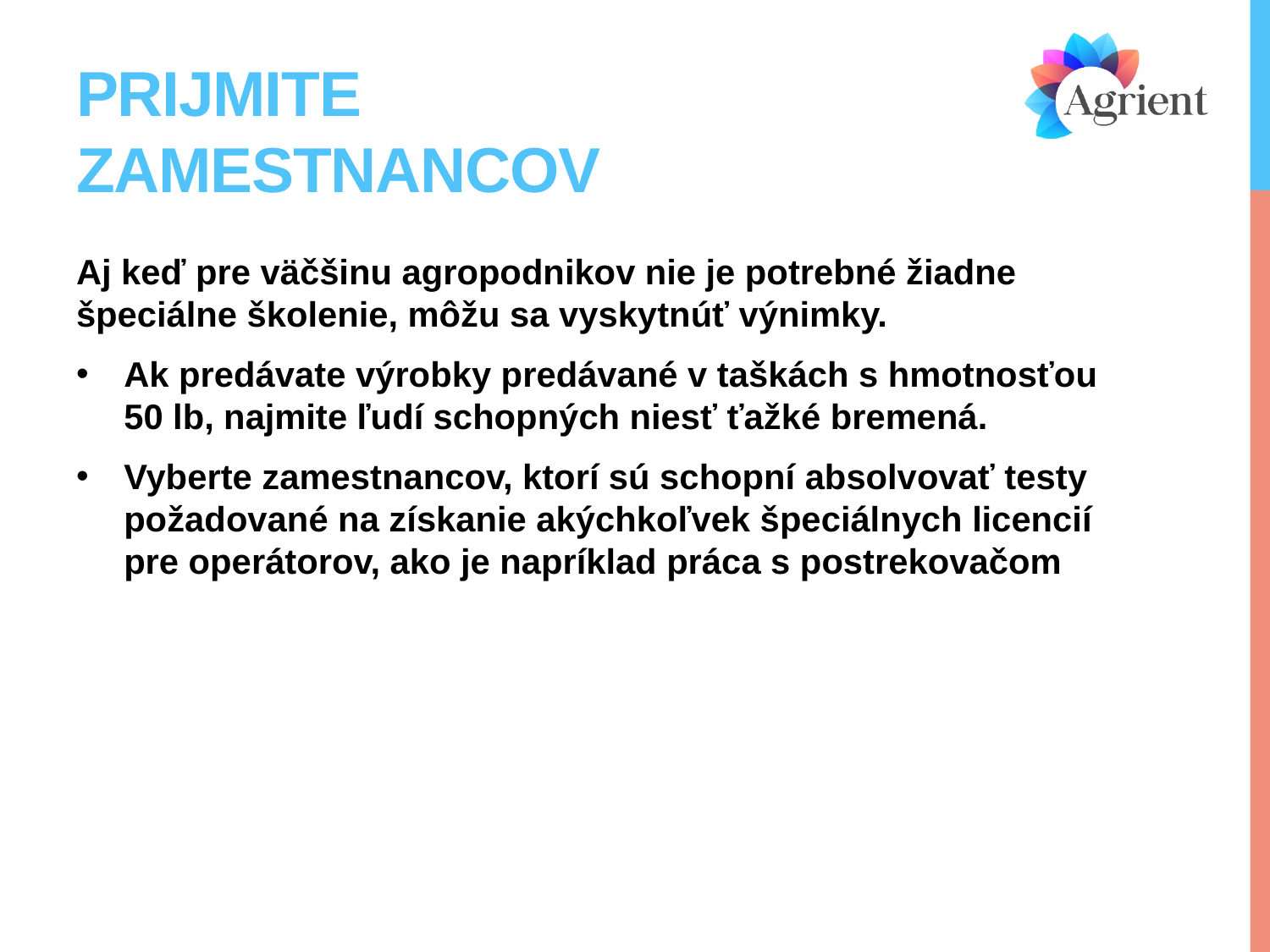

# Prijmite zamestnancov
Aj keď pre väčšinu agropodnikov nie je potrebné žiadne špeciálne školenie, môžu sa vyskytnúť výnimky.
Ak predávate výrobky predávané v taškách s hmotnosťou 50 lb, najmite ľudí schopných niesť ťažké bremená.
Vyberte zamestnancov, ktorí sú schopní absolvovať testy požadované na získanie akýchkoľvek špeciálnych licencií pre operátorov, ako je napríklad práca s postrekovačom